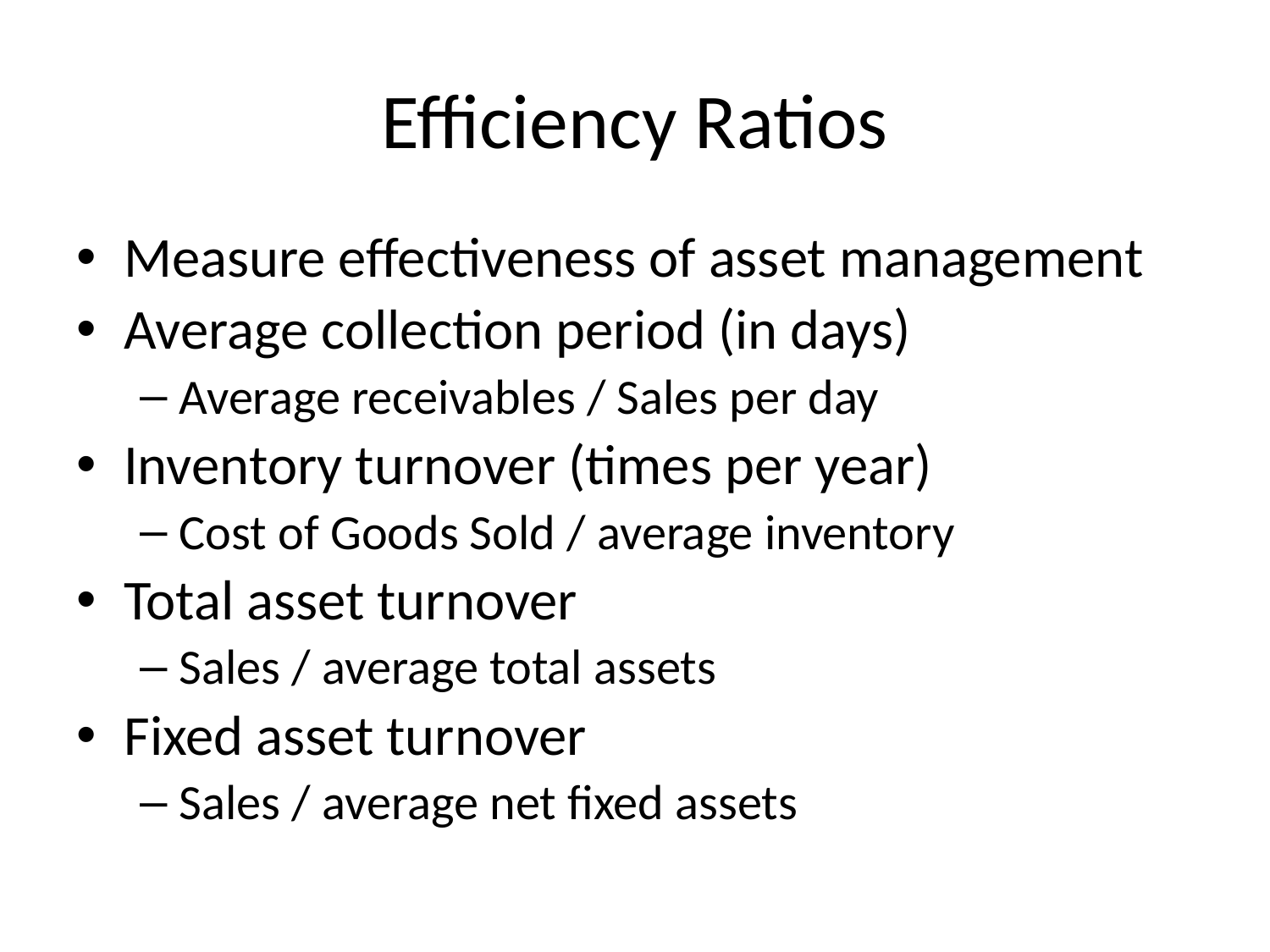

# Efficiency Ratios
Measure effectiveness of asset management
Average collection period (in days)
Average receivables / Sales per day
Inventory turnover (times per year)
Cost of Goods Sold / average inventory
Total asset turnover
Sales / average total assets
Fixed asset turnover
Sales / average net fixed assets